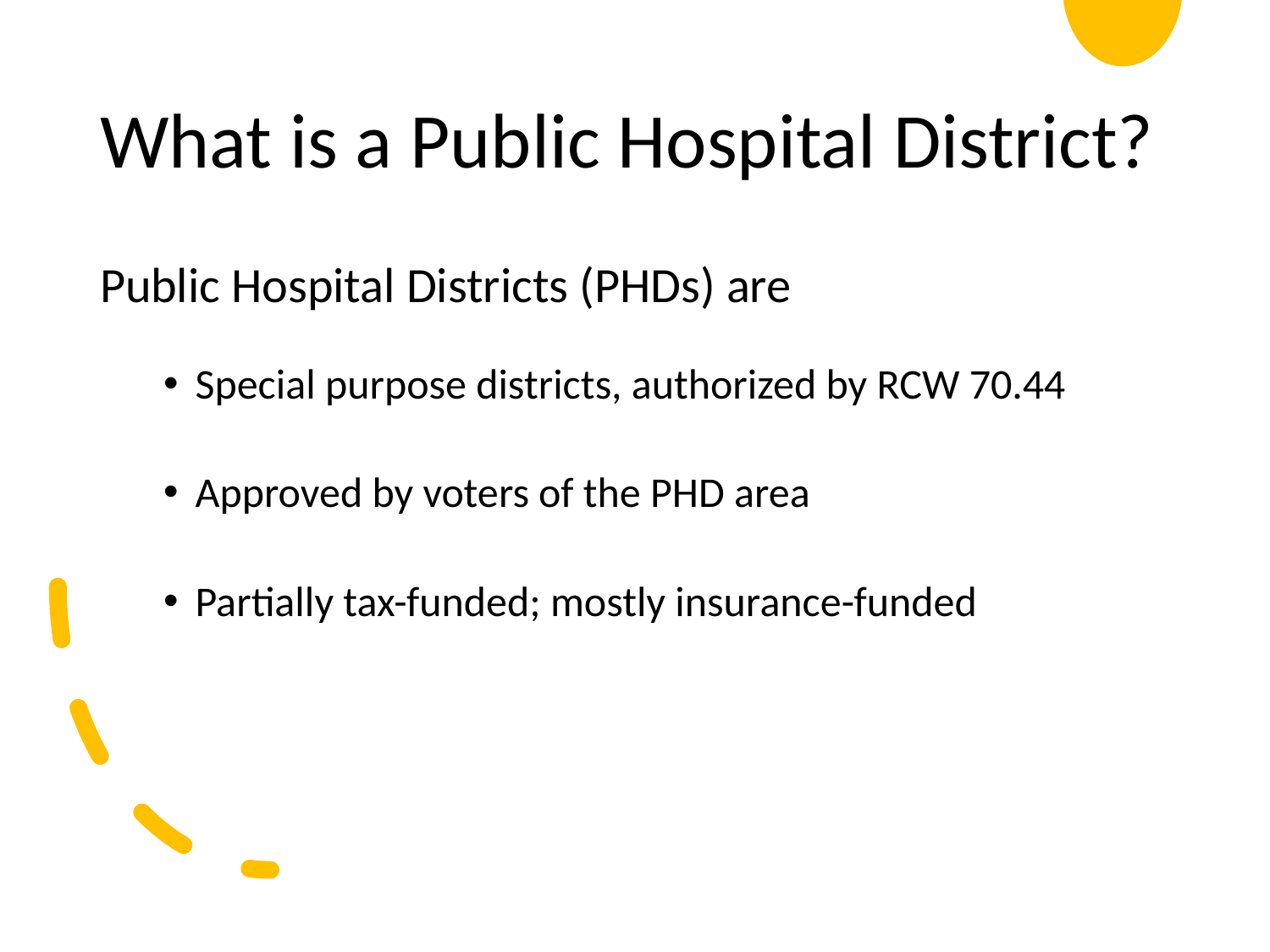

# What is a Public Hospital District?
Public Hospital Districts (PHDs) are

Special purpose districts, authorized by RCW 70.44

Approved by voters of the PHD area

Partially tax-funded; mostly insurance-funded

4